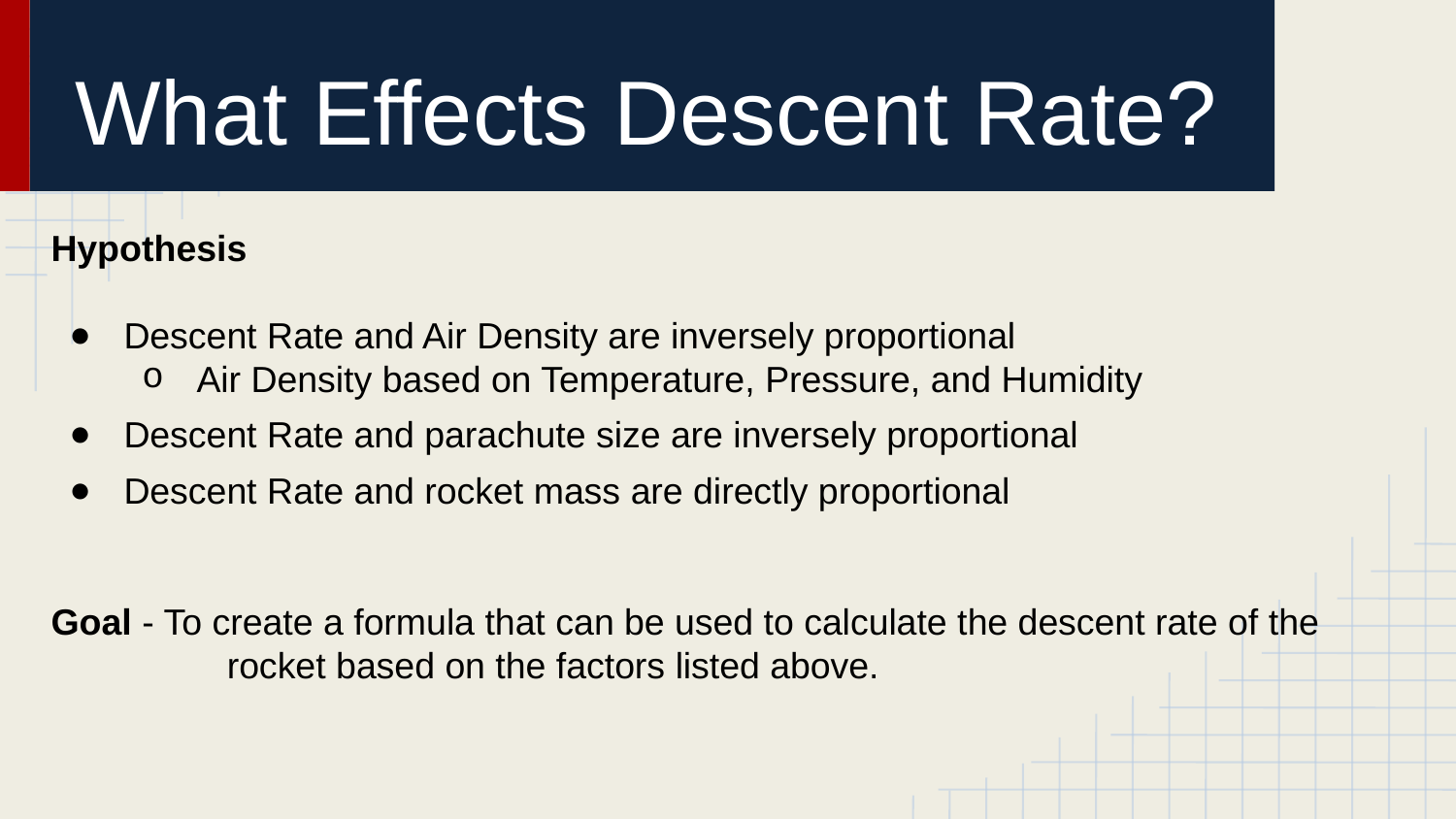

# What Effects Descent Rate?

Hypothesis

Descent Rate and Air Density are inversely proportional
Air Density based on Temperature, Pressure, and Humidity
Descent Rate and parachute size are inversely proportional
Descent Rate and rocket mass are directly proportional

Goal - To create a formula that can be used to calculate the descent rate of the 	   rocket based on the factors listed above.